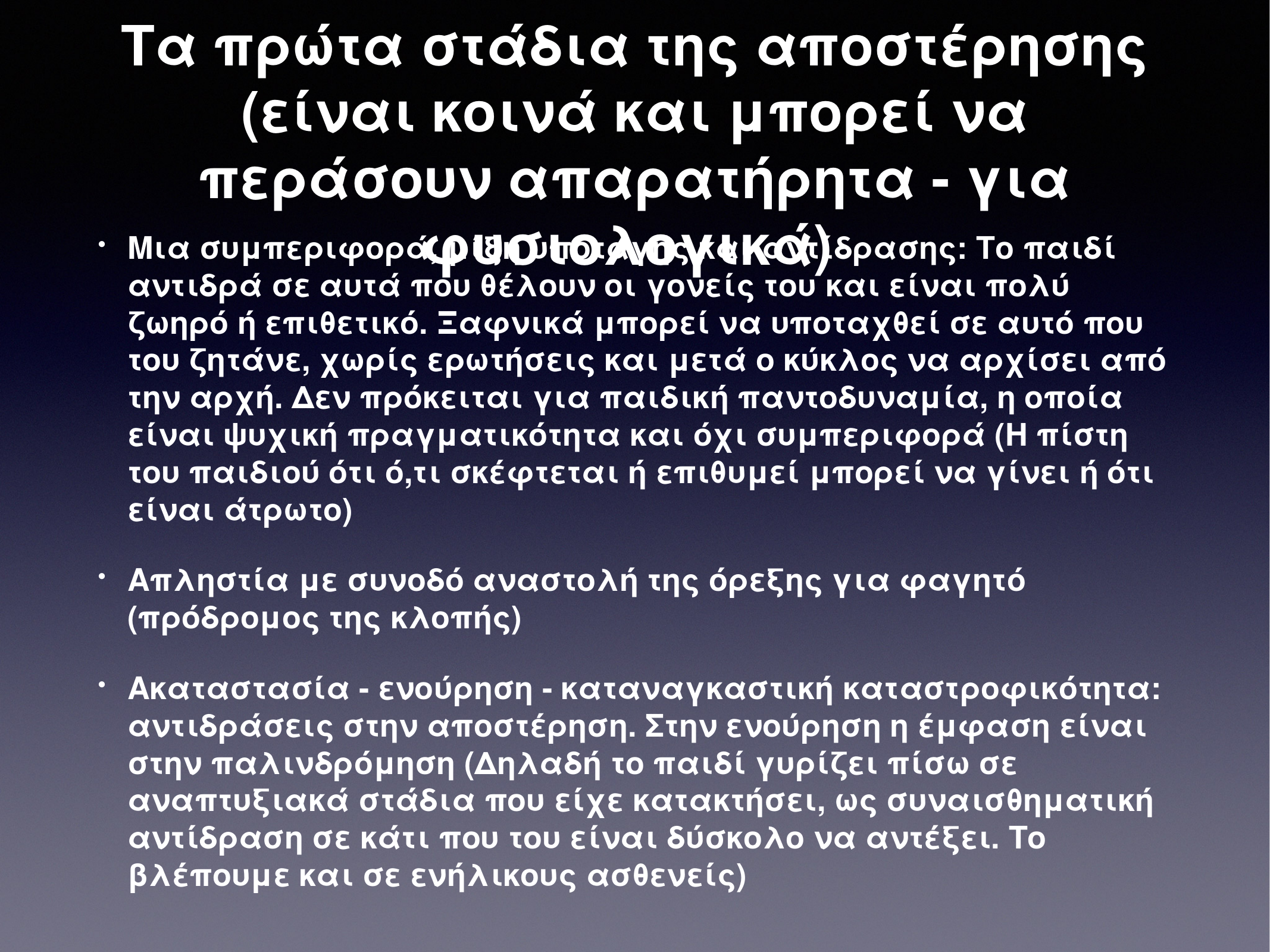

# Τα πρώτα στάδια της αποστέρησης (είναι κοινά και μπορεί να περάσουν απαρατήρητα - για φυσιολογικά)
Μια συμπεριφορά, μίξη υποταγής και αντίδρασης: Το παιδί αντιδρά σε αυτά που θέλουν οι γονείς του και είναι πολύ ζωηρό ή επιθετικό. Ξαφνικά μπορεί να υποταχθεί σε αυτό που του ζητάνε, χωρίς ερωτήσεις και μετά ο κύκλος να αρχίσει από την αρχή. Δεν πρόκειται για παιδική παντοδυναμία, η οποία είναι ψυχική πραγματικότητα και όχι συμπεριφορά (Η πίστη του παιδιού ότι ό,τι σκέφτεται ή επιθυμεί μπορεί να γίνει ή ότι είναι άτρωτο)
Απληστία με συνοδό αναστολή της όρεξης για φαγητό (πρόδρομος της κλοπής)
Ακαταστασία - ενούρηση - καταναγκαστική καταστροφικότητα: αντιδράσεις στην αποστέρηση. Στην ενούρηση η έμφαση είναι στην παλινδρόμηση (Δηλαδή το παιδί γυρίζει πίσω σε αναπτυξιακά στάδια που είχε κατακτήσει, ως συναισθηματική αντίδραση σε κάτι που του είναι δύσκολο να αντέξει. Το βλέπουμε και σε ενήλικους ασθενείς)